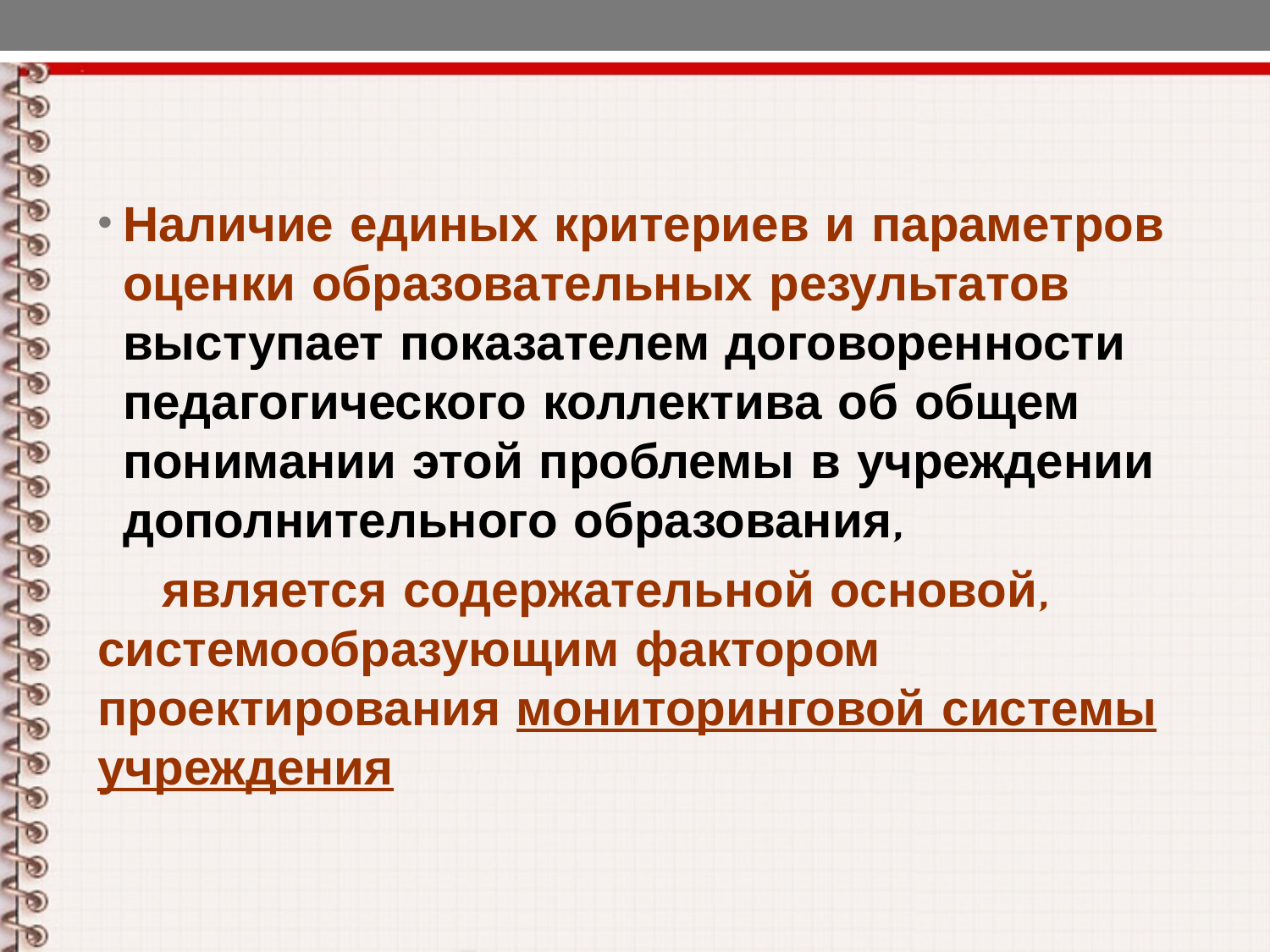

Наличие единых критериев и параметров оценки образовательных результатов выступает показателем договоренности педагогического коллектива об общем понимании этой проблемы в учреждении дополнительного образования,
    является содержательной основой,     системообразующим фактором проектирования мониторинговой системы учреждения